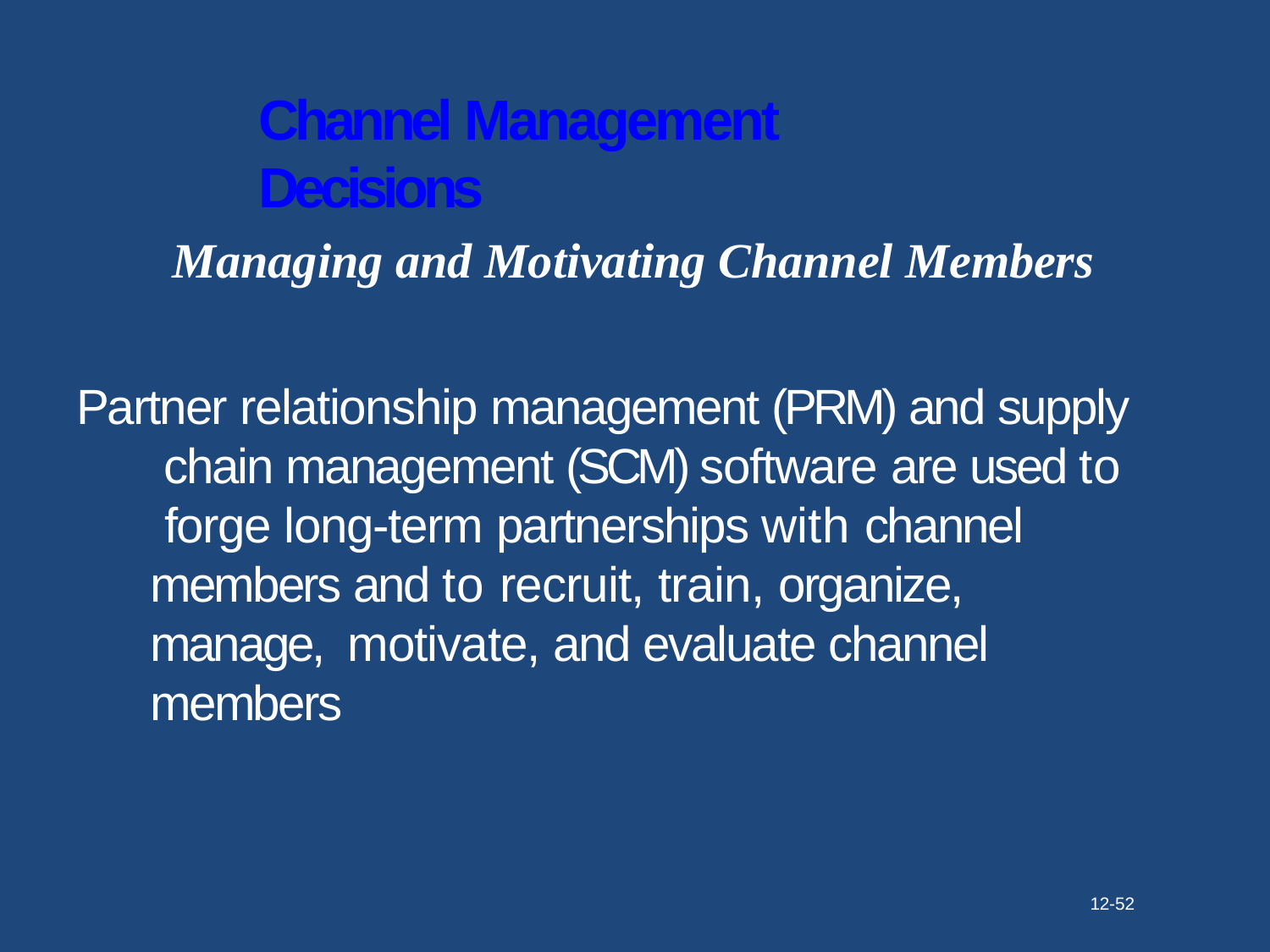

# Channel Management Decisions
Managing and Motivating Channel Members

Partner relationship management (PRM) and supply  chain management (SCM) software are used to  forge long-term partnerships with channel  members and to recruit, train, organize, manage,  motivate, and evaluate channel members
12-52